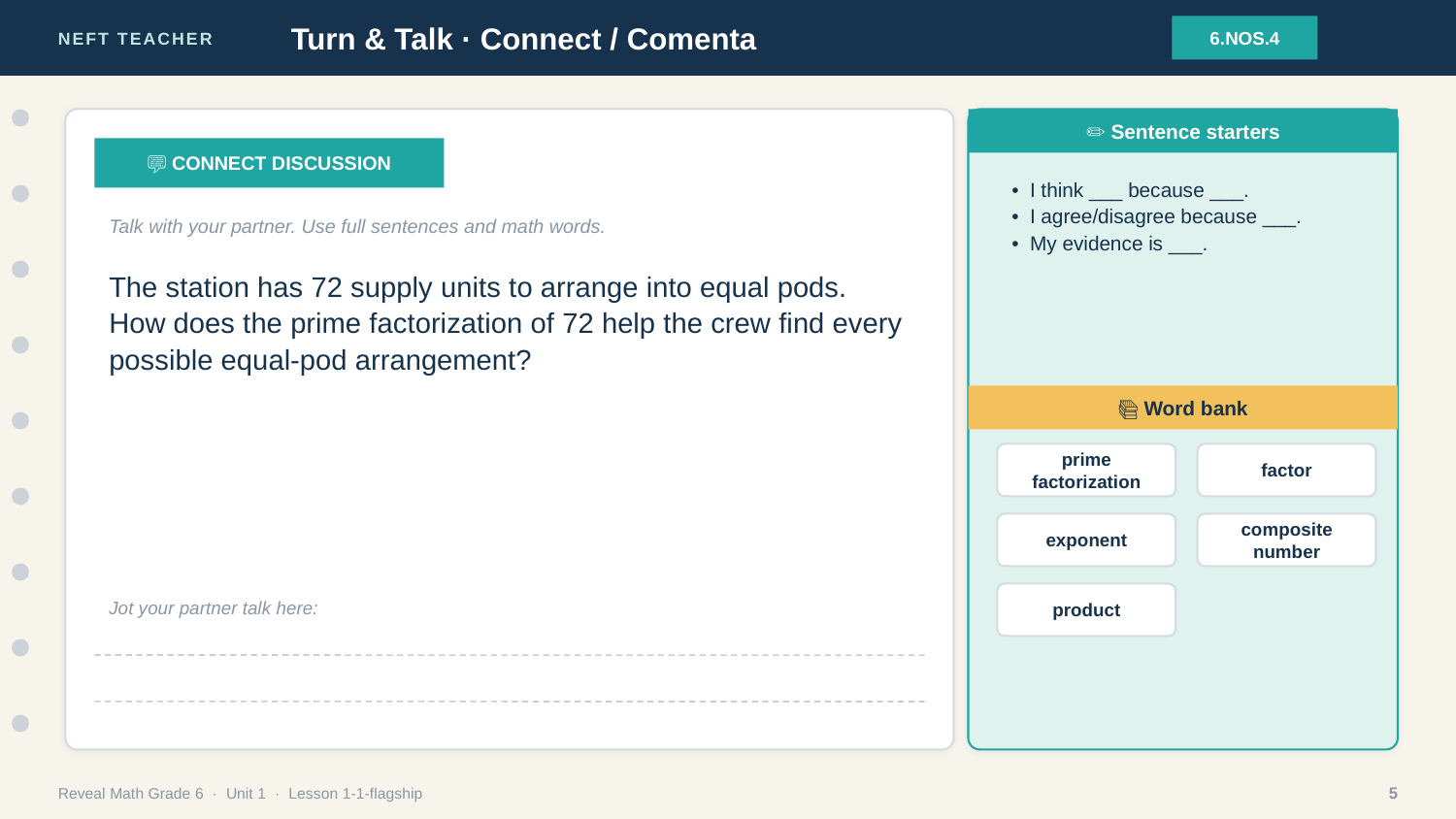

NEFT TEACHER
Turn & Talk · Connect / Comenta
6.NOS.4

✏️ Sentence starters
💬 CONNECT DISCUSSION
•  I think ___ because ___.
•  I agree/disagree because ___.
•  My evidence is ___.

Talk with your partner. Use full sentences and math words.
The station has 72 supply units to arrange into equal pods. How does the prime factorization of 72 help the crew find every possible equal-pod arrangement?

📚 Word bank

prime factorization
factor

exponent
composite number

product
Jot your partner talk here:

Reveal Math Grade 6  ·  Unit 1  ·  Lesson 1-1-flagship
5